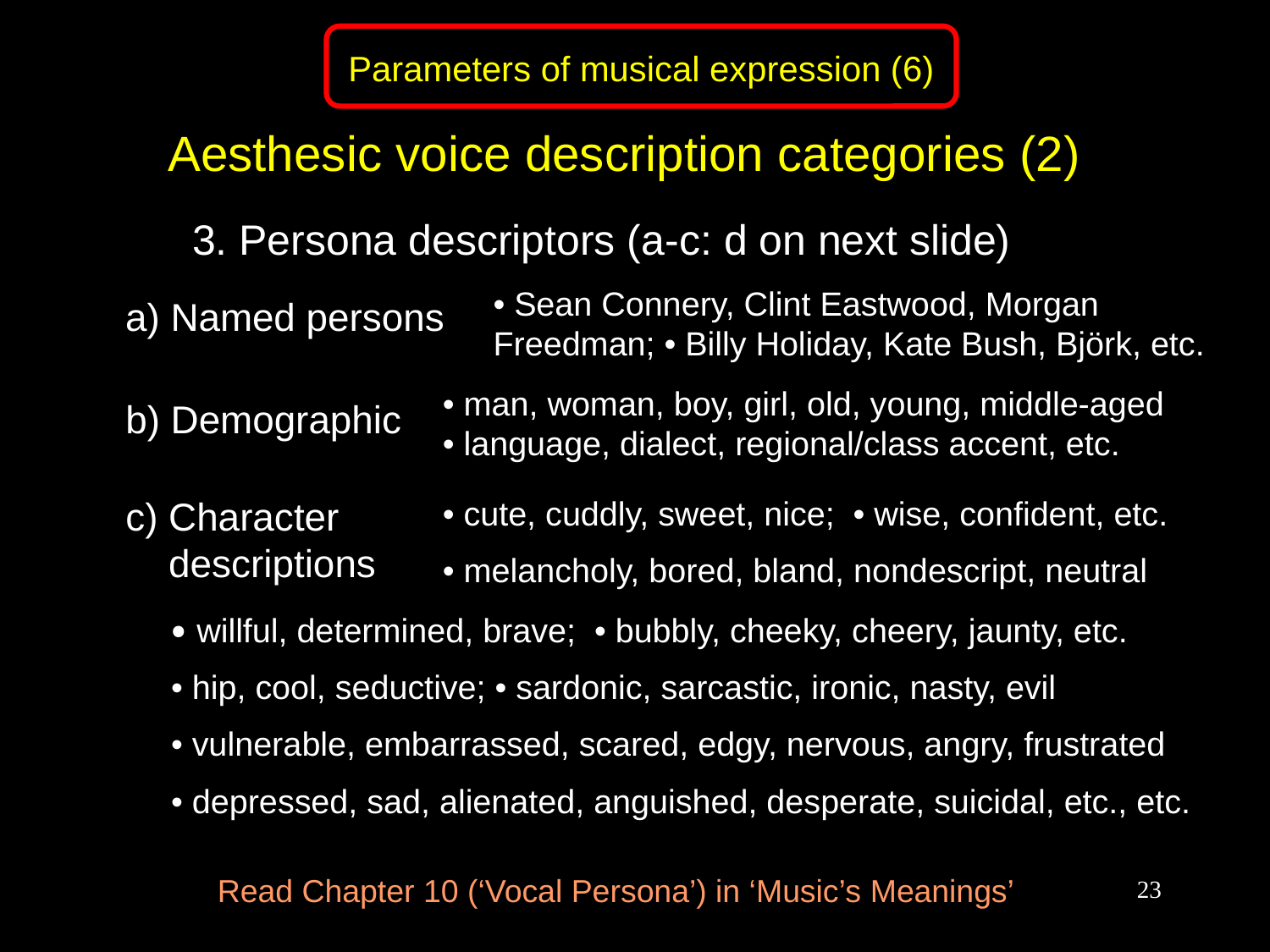

Parameters of musical expression (6)

# Aesthesic voice description categories (2)
3. Persona descriptors (a-c: d on next slide)
• Sean Connery, Clint Eastwood, Morgan Freedman; • Billy Holiday, Kate Bush, Björk, etc.
a) Named persons
• man, woman, boy, girl, old, young, middle-aged
• language, dialect, regional/class accent, etc.
b) Demographic
c) Character
    descriptions
• cute, cuddly, sweet, nice;  • wise, confident, etc.
• melancholy, bored, bland, nondescript, neutral
• willful, determined, brave;  • bubbly, cheeky, cheery, jaunty, etc.
• hip, cool, seductive; • sardonic, sarcastic, ironic, nasty, evil
• vulnerable, embarrassed, scared, edgy, nervous, angry, frustrated
• depressed, sad, alienated, anguished, desperate, suicidal, etc., etc.
Read Chapter 10 (‘Vocal Persona’) in ‘Music’s Meanings’
23